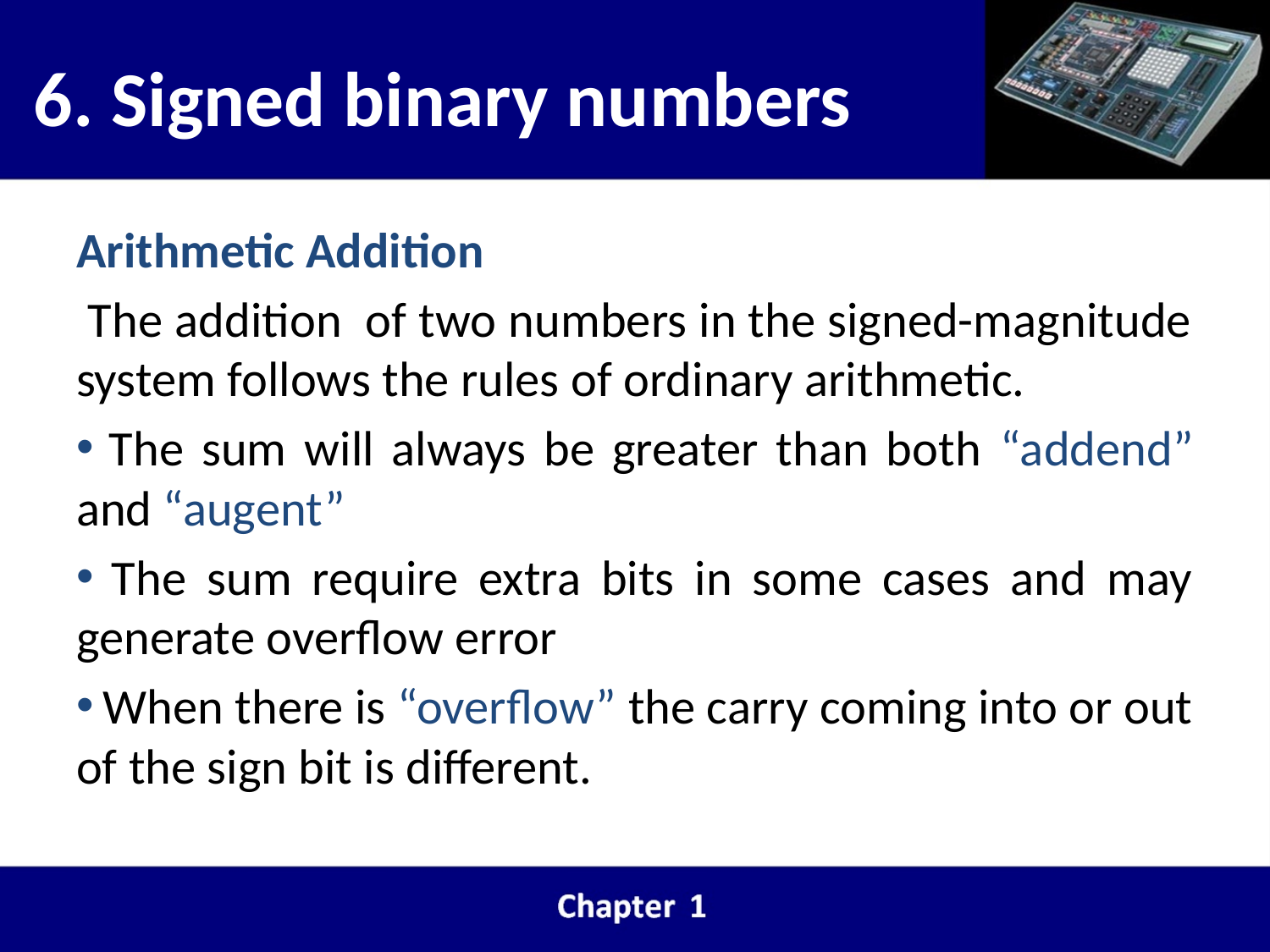

# 6. Signed binary numbers
Arithmetic Addition
 The addition  of two numbers in the signed-magnitude system follows the rules of ordinary arithmetic.
 The sum will always be greater than both “addend” and “augent”
 The sum require extra bits in some cases and may generate overflow error
 When there is “overflow” the carry coming into or out of the sign bit is different.